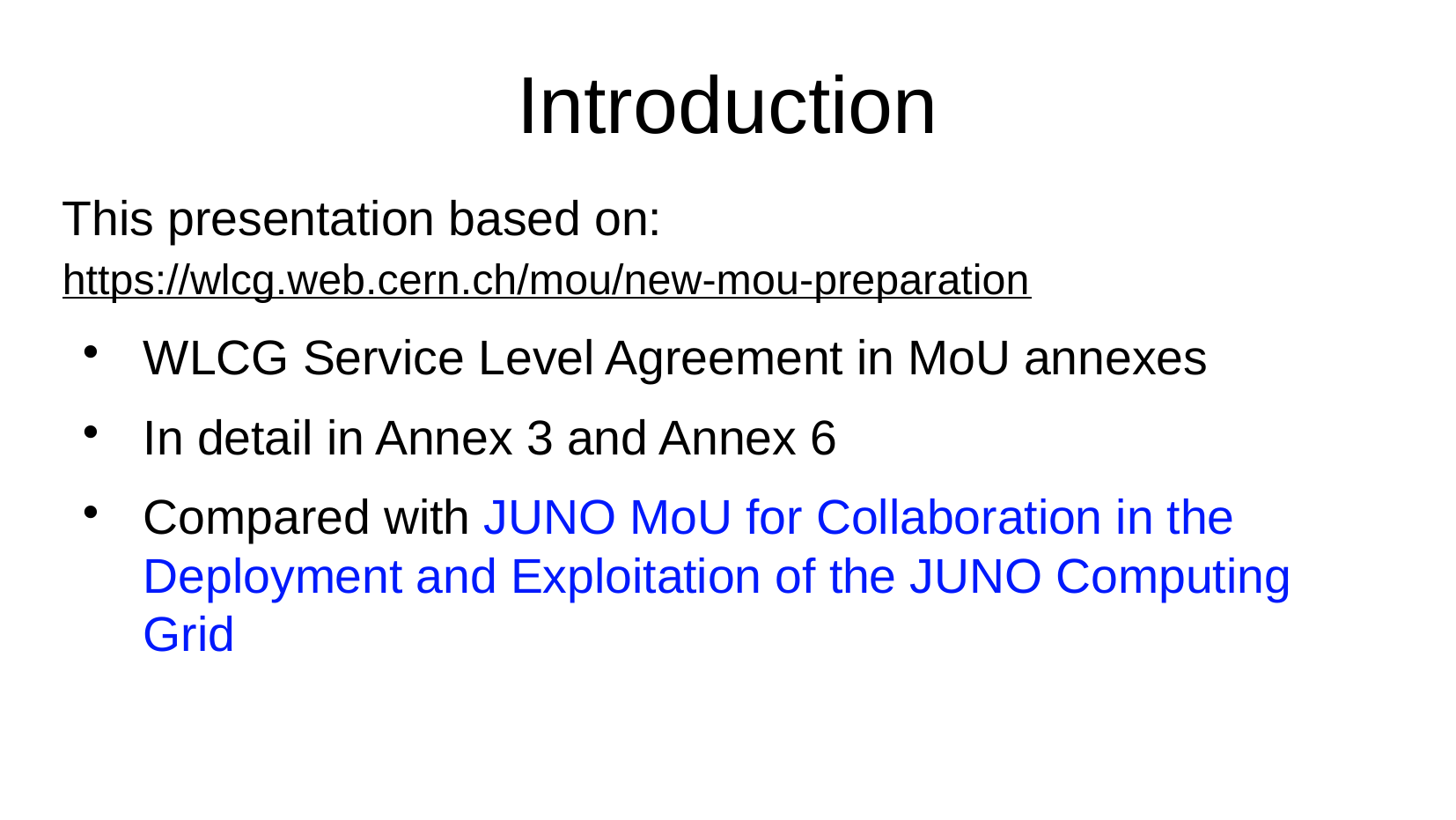

Introduction
This presentation based on:
https://wlcg.web.cern.ch/mou/new-mou-preparation
WLCG Service Level Agreement in MoU annexes
In detail in Annex 3 and Annex 6
Compared with JUNO MoU for Collaboration in the Deployment and Exploitation of the JUNO Computing Grid